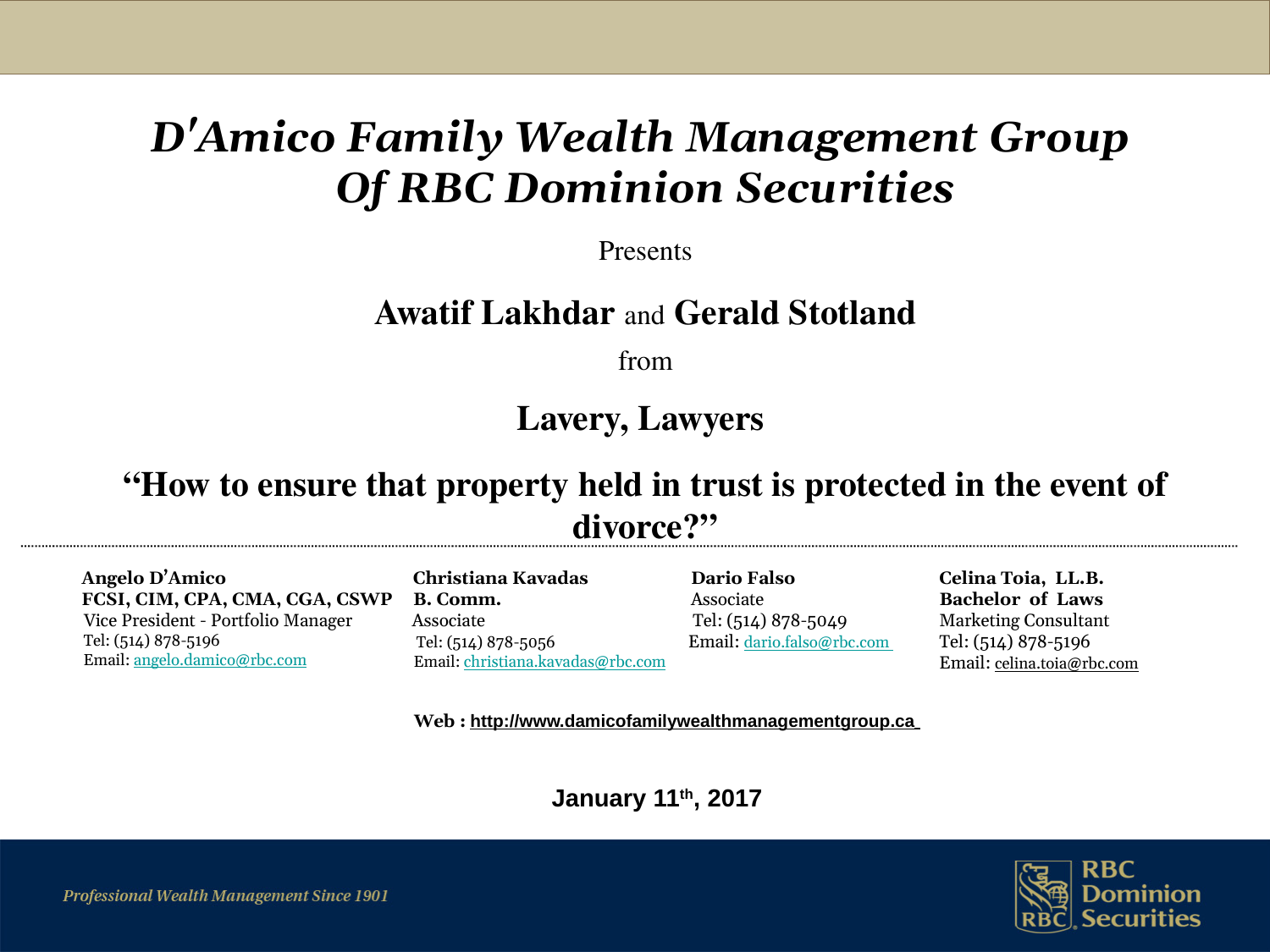

D'Amico Family Wealth Management Group
Of RBC Dominion Securities

Presents

Awatif Lakhdar and Gerald Stotland

from

Lavery, Lawyers

“How to ensure that property held in trust is protected in the event of divorce?”

         Angelo D’Amico
         FCSI, CIM, CPA, CMA, CGA, CSWP
          Vice President - Portfolio Manager
           Tel: (514) 878-5196
           Email: angelo.damico@rbc.com

                                                                                Web : http://www.damicofamilywealthmanagementgroup.ca
     Christiana Kavadas
     B. Comm.
     Associate
      Tel: (514) 878-5056
      Email: christiana.kavadas@rbc.com

            Dario Falso
            Associate
             Tel: (514) 878-5049
            Email: dario.falso@rbc.com
Celina Toia,  LL.B.
Bachelor  of  Laws
Marketing Consultant
Tel: (514) 878-5196
Email: celina.toia@rbc.com
          January 11th, 2017